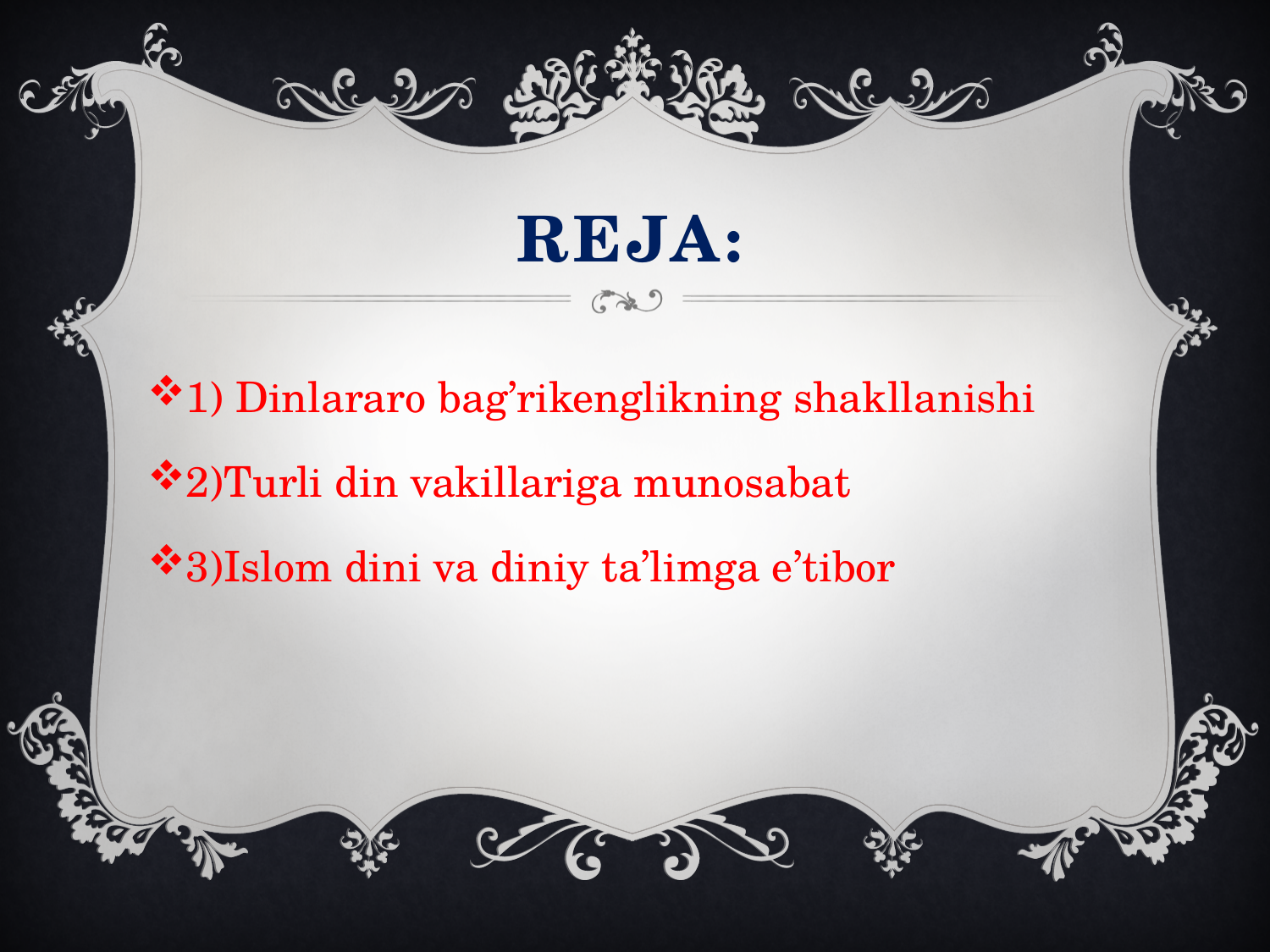

# Reja:
1) Dinlararo bag’rikenglikning shakllanishi
2)Turli din vakillariga munosabat
3)Islom dini va diniy ta’limga e’tibor